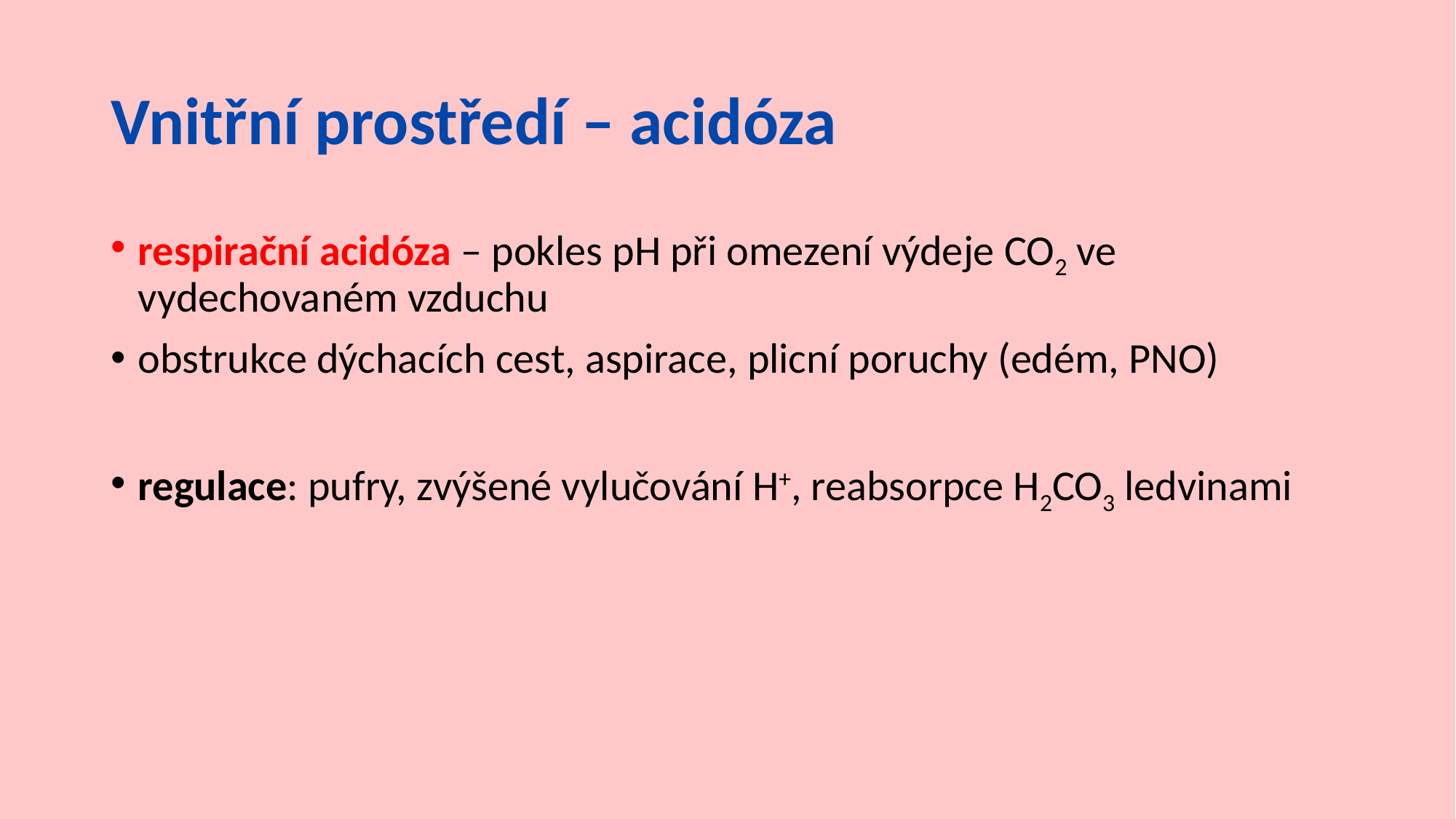

# Vnitřní prostředí – acidóza
respirační acidóza – pokles pH při omezení výdeje CO2 ve vydechovaném vzduchu
obstrukce dýchacích cest, aspirace, plicní poruchy (edém, PNO)

regulace: pufry, zvýšené vylučování H+, reabsorpce H2CO3 ledvinami